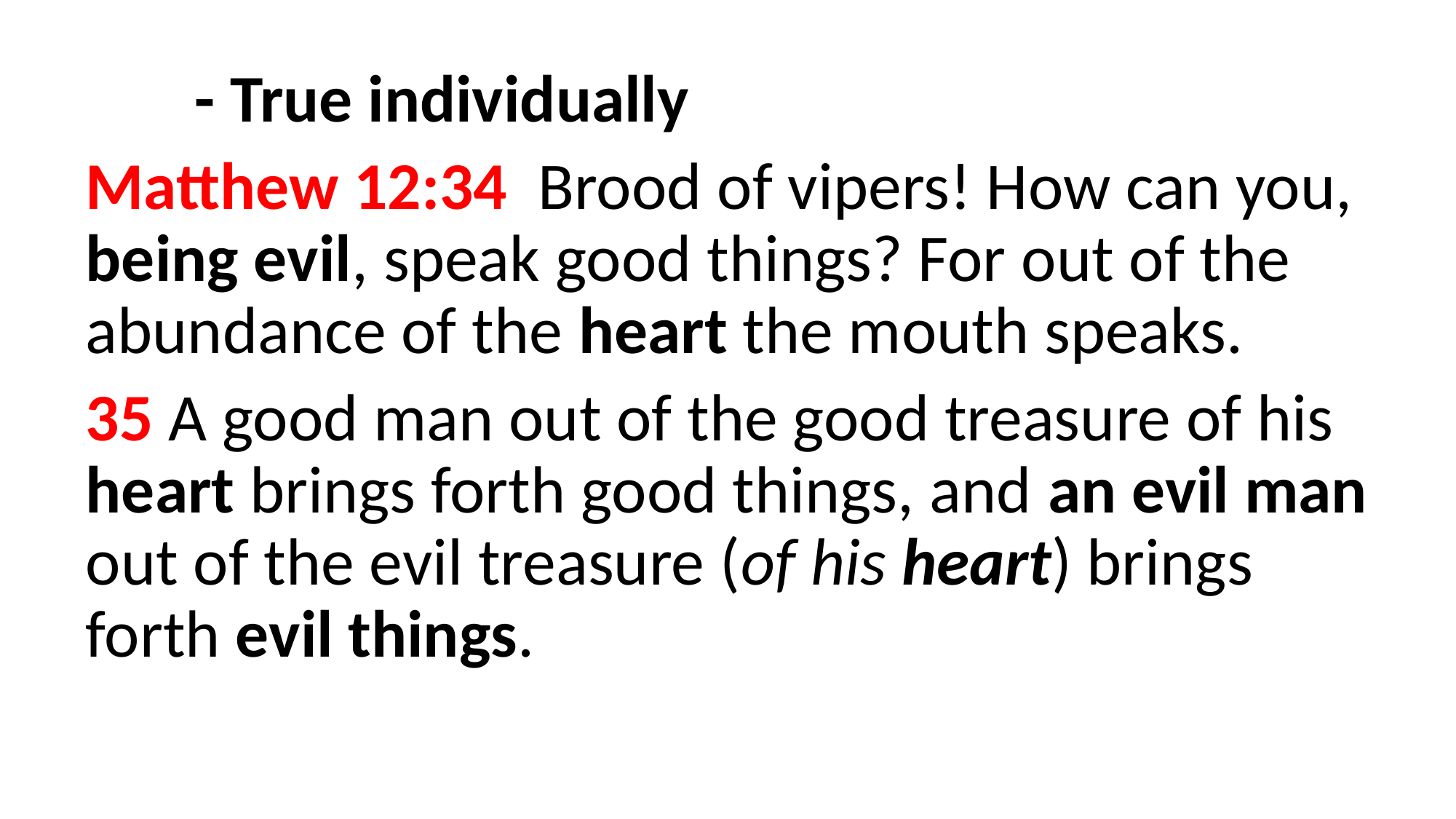

- True individually
Matthew 12:34  Brood of vipers! How can you, being evil, speak good things? For out of the abundance of the heart the mouth speaks.
35 A good man out of the good treasure of his heart brings forth good things, and an evil man out of the evil treasure (of his heart) brings forth evil things.